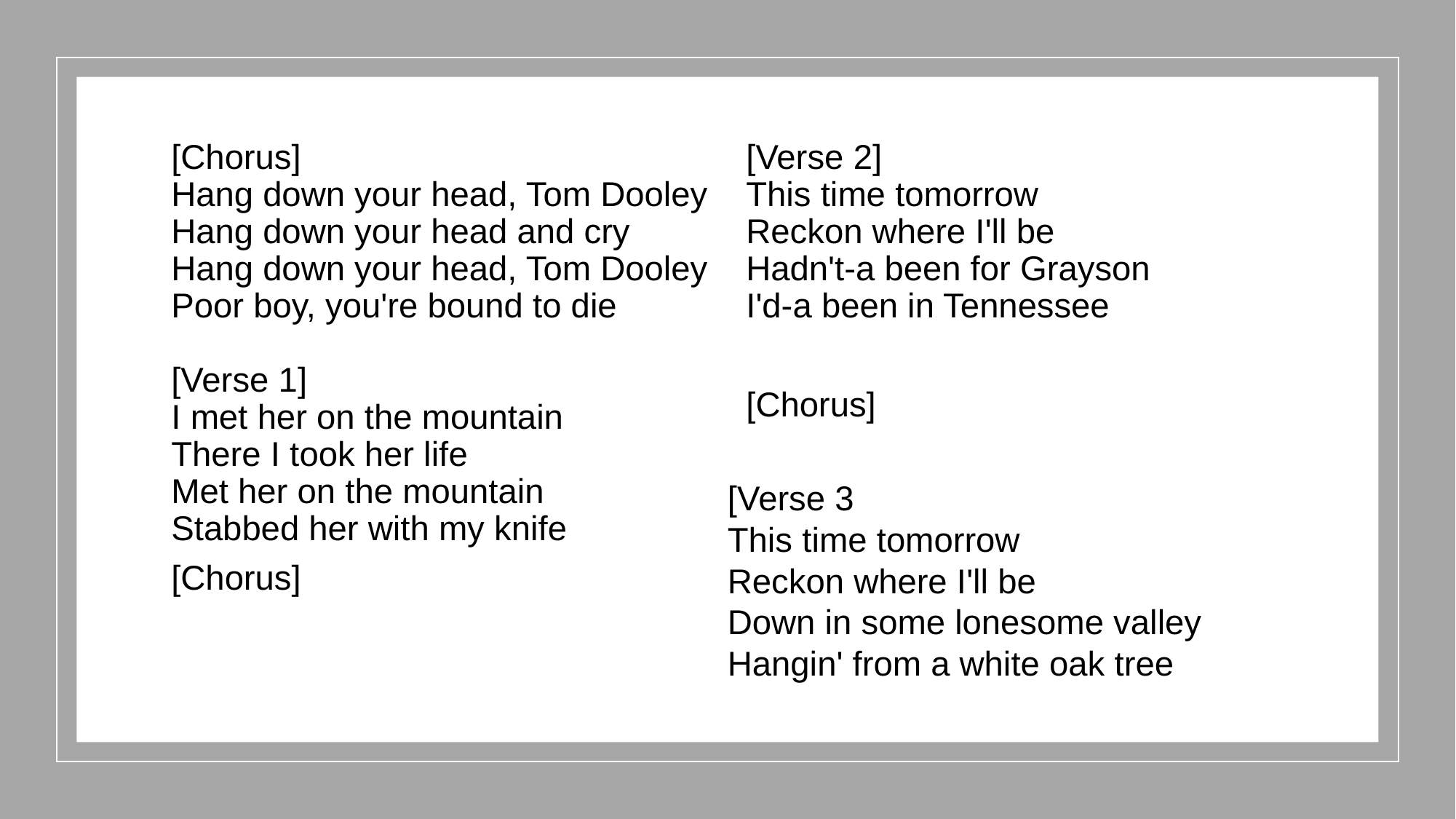

[Chorus]
Hang down your head, Tom Dooley
Hang down your head and cry
Hang down your head, Tom Dooley
Poor boy, you're bound to die
[Verse 1]
I met her on the mountain
There I took her life
Met her on the mountain
Stabbed her with my knife
[Chorus]
[Verse 2]
This time tomorrow
Reckon where I'll be
Hadn't-a been for Grayson
I'd-a been in Tennessee

[Chorus]

[Verse 3
This time tomorrow
Reckon where I'll be
Down in some lonesome valley
Hangin' from a white oak tree